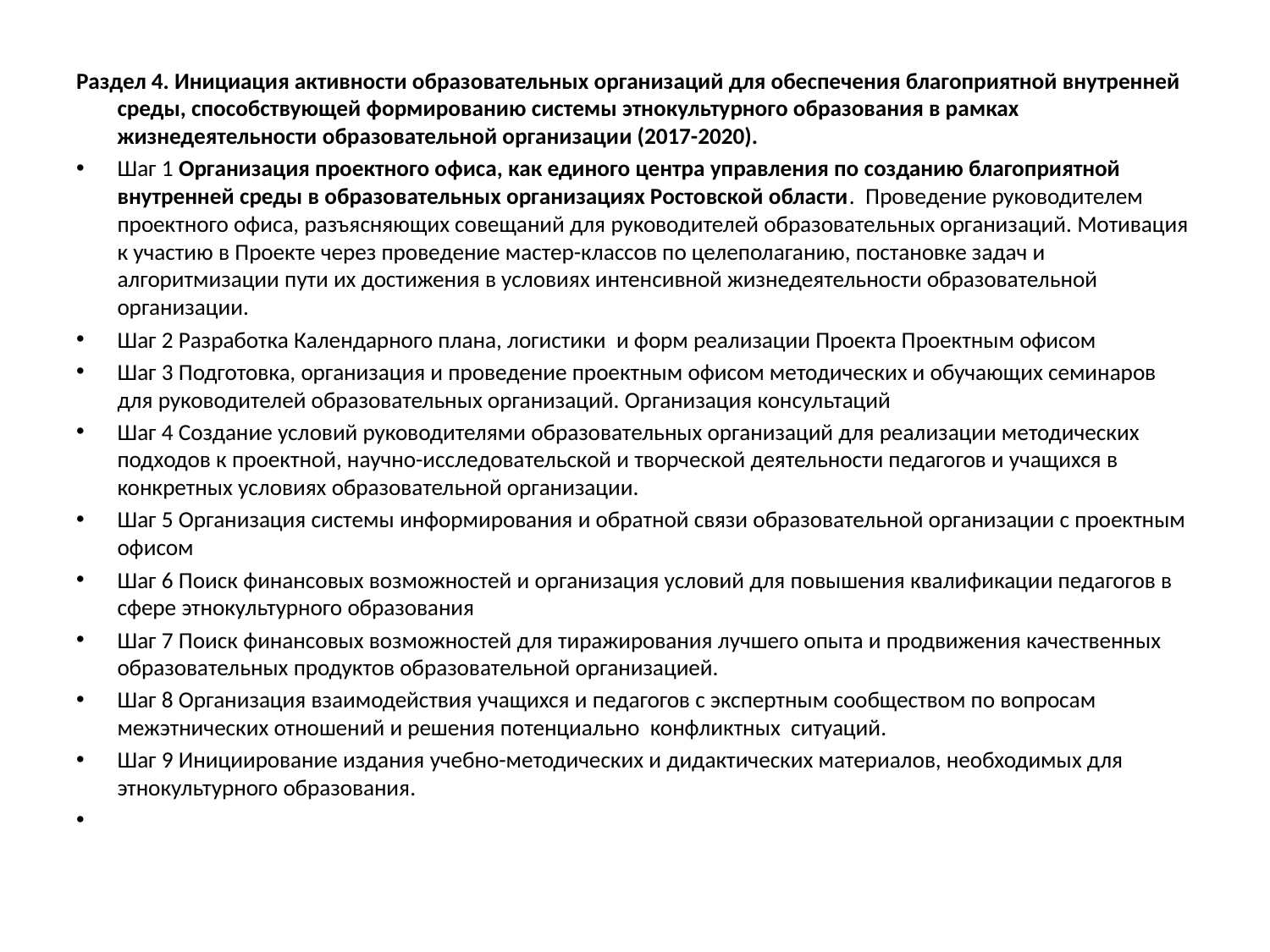

Раздел 4. Инициация активности образовательных организаций для обеспечения благоприятной внутренней среды, способствующей формированию системы этнокультурного образования в рамках жизнедеятельности образовательной организации (2017-2020).
Шаг 1 Организация проектного офиса, как единого центра управления по созданию благоприятной внутренней среды в образовательных организациях Ростовской области.  Проведение руководителем проектного офиса, разъясняющих совещаний для руководителей образовательных организаций. Мотивация к участию в Проекте через проведение мастер-классов по целеполаганию, постановке задач и алгоритмизации пути их достижения в условиях интенсивной жизнедеятельности образовательной организации.
Шаг 2 Разработка Календарного плана, логистики  и форм реализации Проекта Проектным офисом
Шаг 3 Подготовка, организация и проведение проектным офисом методических и обучающих семинаров для руководителей образовательных организаций. Организация консультаций
Шаг 4 Создание условий руководителями образовательных организаций для реализации методических подходов к проектной, научно-исследовательской и творческой деятельности педагогов и учащихся в конкретных условиях образовательной организации.
Шаг 5 Организация системы информирования и обратной связи образовательной организации с проектным офисом
Шаг 6 Поиск финансовых возможностей и организация условий для повышения квалификации педагогов в сфере этнокультурного образования
Шаг 7 Поиск финансовых возможностей для тиражирования лучшего опыта и продвижения качественных образовательных продуктов образовательной организацией.
Шаг 8 Организация взаимодействия учащихся и педагогов с экспертным сообществом по вопросам межэтнических отношений и решения потенциально  конфликтных  ситуаций.
Шаг 9 Инициирование издания учебно-методических и дидактических материалов, необходимых для этнокультурного образования.